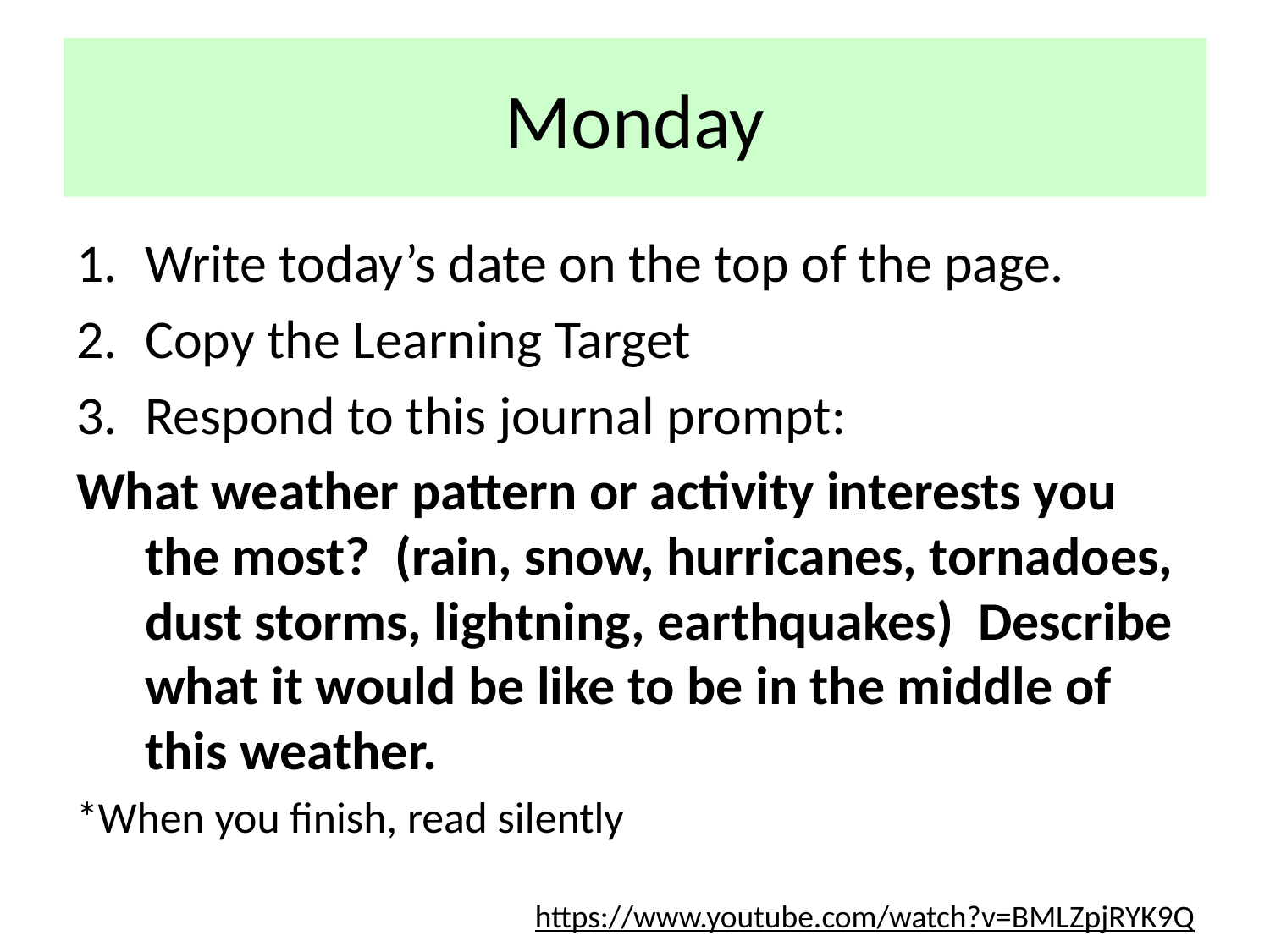

# Monday
Write today’s date on the top of the page.
Copy the Learning Target
Respond to this journal prompt:
What weather pattern or activity interests you the most?  (rain, snow, hurricanes, tornadoes, dust storms, lightning, earthquakes)  Describe what it would be like to be in the middle of this weather.
*When you finish, read silently

https://www.youtube.com/watch?v=BMLZpjRYK9Q